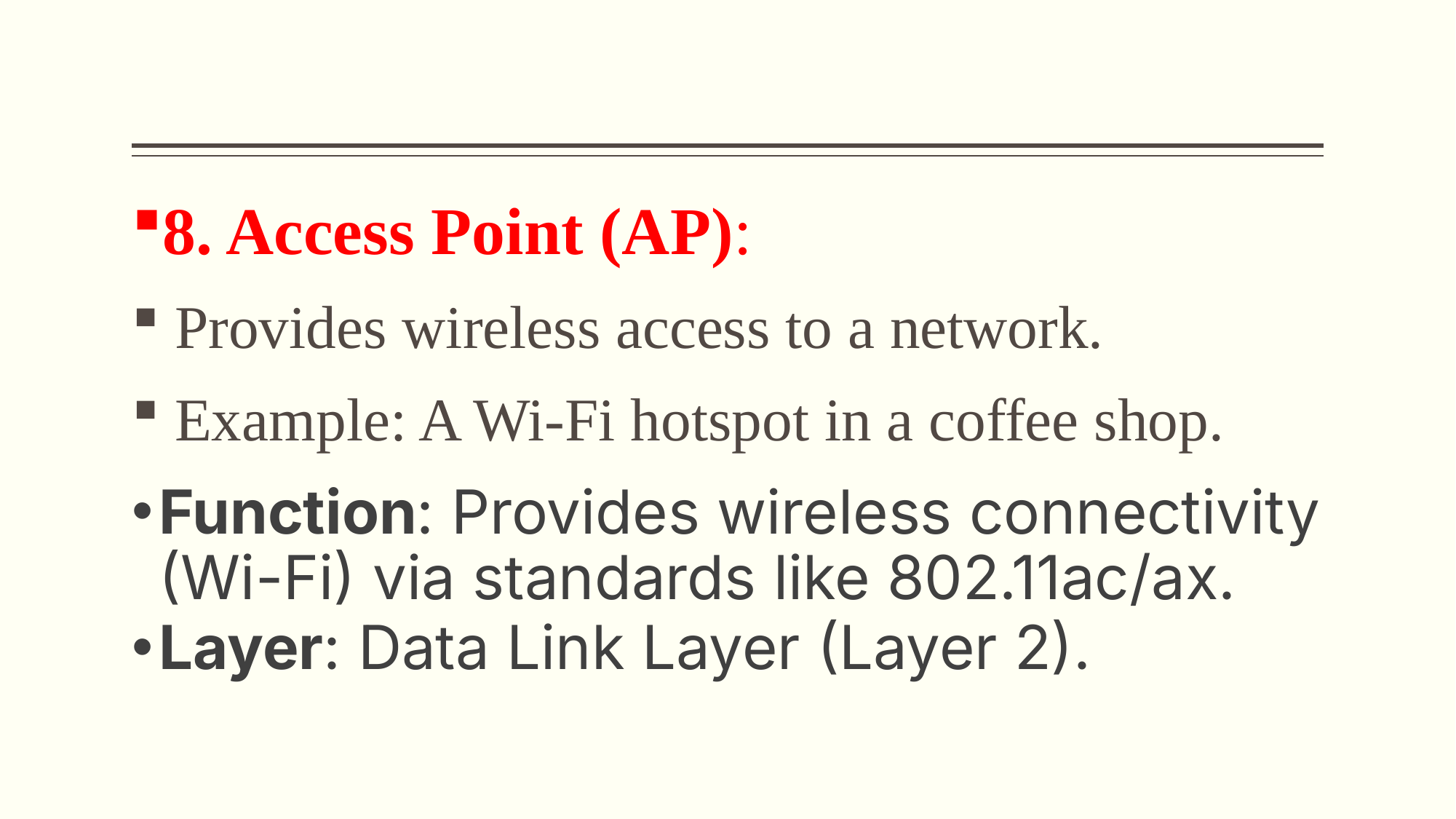

#
8. Access Point (AP):
 Provides wireless access to a network.
 Example: A Wi-Fi hotspot in a coffee shop.
Function: Provides wireless connectivity (Wi-Fi) via standards like 802.11ac/ax.
Layer: Data Link Layer (Layer 2).